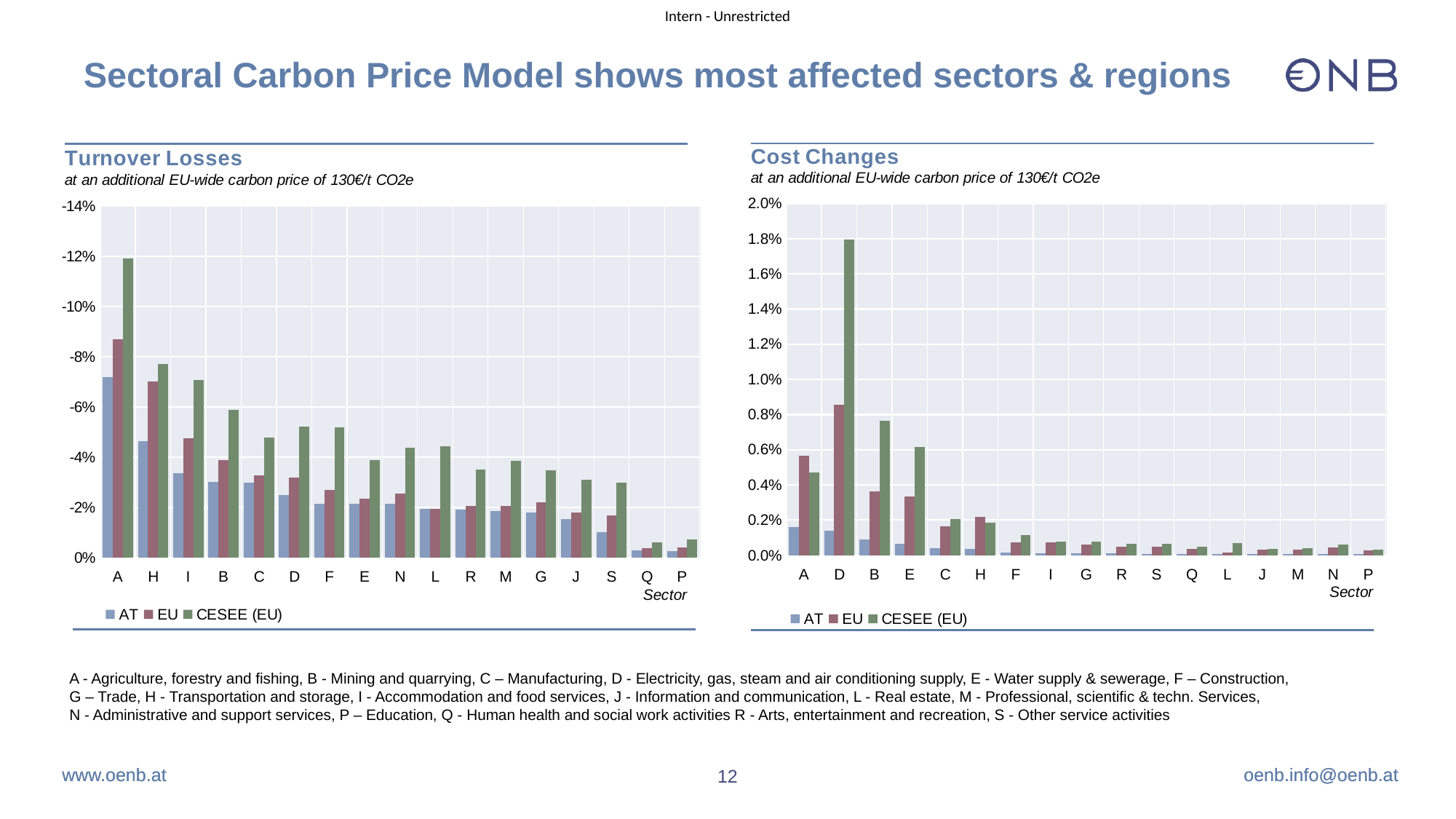

# Sectoral Carbon Price Model shows most affected sectors & regions

### Chart

| Category | AT | EU | CESEE (EU) |
|---|---|---|---|
| A | -0.07183904760842796 | -0.08702001986355262 | -0.11919097887041208 |
| H | -0.0465630566933275 | -0.07027481507377005 | -0.0770765037087766 |
| I | -0.03358755138684988 | -0.04756356233035158 | -0.0707886219710832 |
| B | -0.030083890956014717 | -0.03882491747147073 | -0.05896073261823585 |
| C | -0.03001607125368244 | -0.03267530426993664 | -0.04793627843090222 |
| D | -0.025001275271799517 | -0.03184557098913442 | -0.05221951322659671 |
| F | -0.02158973585708301 | -0.027150646956114844 | -0.052069423194604884 |
| E | -0.021411129242116966 | -0.023436480056617567 | -0.03887508577370876 |
| N | -0.021377953701906538 | -0.025571601210944834 | -0.04384467959235277 |
| L | -0.019514452568278884 | -0.019522446022535563 | -0.04430533975166938 |
| R | -0.01927973802861238 | -0.020691859534591565 | -0.035107621560896446 |
| M | -0.01853541943639836 | -0.020722292608247626 | -0.03849921540915973 |
| G | -0.01807908666964053 | -0.021954437853298245 | -0.03484080927704578 |
| J | -0.015569213722016917 | -0.01789326132534939 | -0.03110166341684117 |
| S | -0.010340517951696326 | -0.01693293561623311 | -0.029822747924695518 |
| Q | -0.003071758153623483 | -0.003776790487435159 | -0.0061766682019987525 |
| P | -0.0027120081949606467 | -0.004190930607340723 | -0.007382459876141764 |

### Chart

| Category | AT | EU | CESEE (EU) |
|---|---|---|---|
| A | 0.001594126504160443 | 0.0056611163550917805 | 0.00471851912662987 |
| D | 0.0013884564551699494 | 0.008565360695829282 | 0.017956639171626494 |
| B | 0.0008933801581820856 | 0.0036280316518501974 | 0.007650946901257281 |
| E | 0.0006602445031008881 | 0.003327681419029641 | 0.006142712862117963 |
| C | 0.0004250851665847474 | 0.0016293100467642799 | 0.0020411399222143357 |
| H | 0.000374349557199686 | 0.0021821840532990776 | 0.0018422541537427314 |
| F | 0.00016005426646428995 | 0.0007360908005454967 | 0.001158972423509465 |
| I | 0.00011870449567999406 | 0.0007362058129202491 | 0.0007964305748730673 |
| G | 0.00011187386134097289 | 0.0006136808261178061 | 0.0007582576327778767 |
| R | 0.00010511021867254611 | 0.00047614279505823006 | 0.0006467825553428902 |
| S | 8.993759351936991e-05 | 0.0005058350077188595 | 0.0006538350761781353 |
| Q | 7.866738228363718e-05 | 0.00038093163076926764 | 0.0005043736860133297 |
| L | 7.653241779158421e-05 | 0.000174473605166868 | 0.0006758222108315595 |
| J | 7.588589734723579e-05 | 0.00032573488319316226 | 0.00038244043024654396 |
| M | 7.31182339326609e-05 | 0.00031898527793786807 | 0.0004216397549456488 |
| N | 7.174194353814001e-05 | 0.0004275220435265803 | 0.0006021291087651649 |
| P | 6.484010167112861e-05 | 0.0002793345817927591 | 0.00033950866675183 |
A - Agriculture, forestry and fishing, B - Mining and quarrying, C – Manufacturing, D - Electricity, gas, steam and air conditioning supply, E - Water supply & sewerage, F – Construction,
G – Trade, H - Transportation and storage, I - Accommodation and food services, J - Information and communication, L - Real estate, M - Professional, scientific & techn. Services,
N - Administrative and support services, P – Education, Q - Human health and social work activities R - Arts, entertainment and recreation, S - Other service activities
12